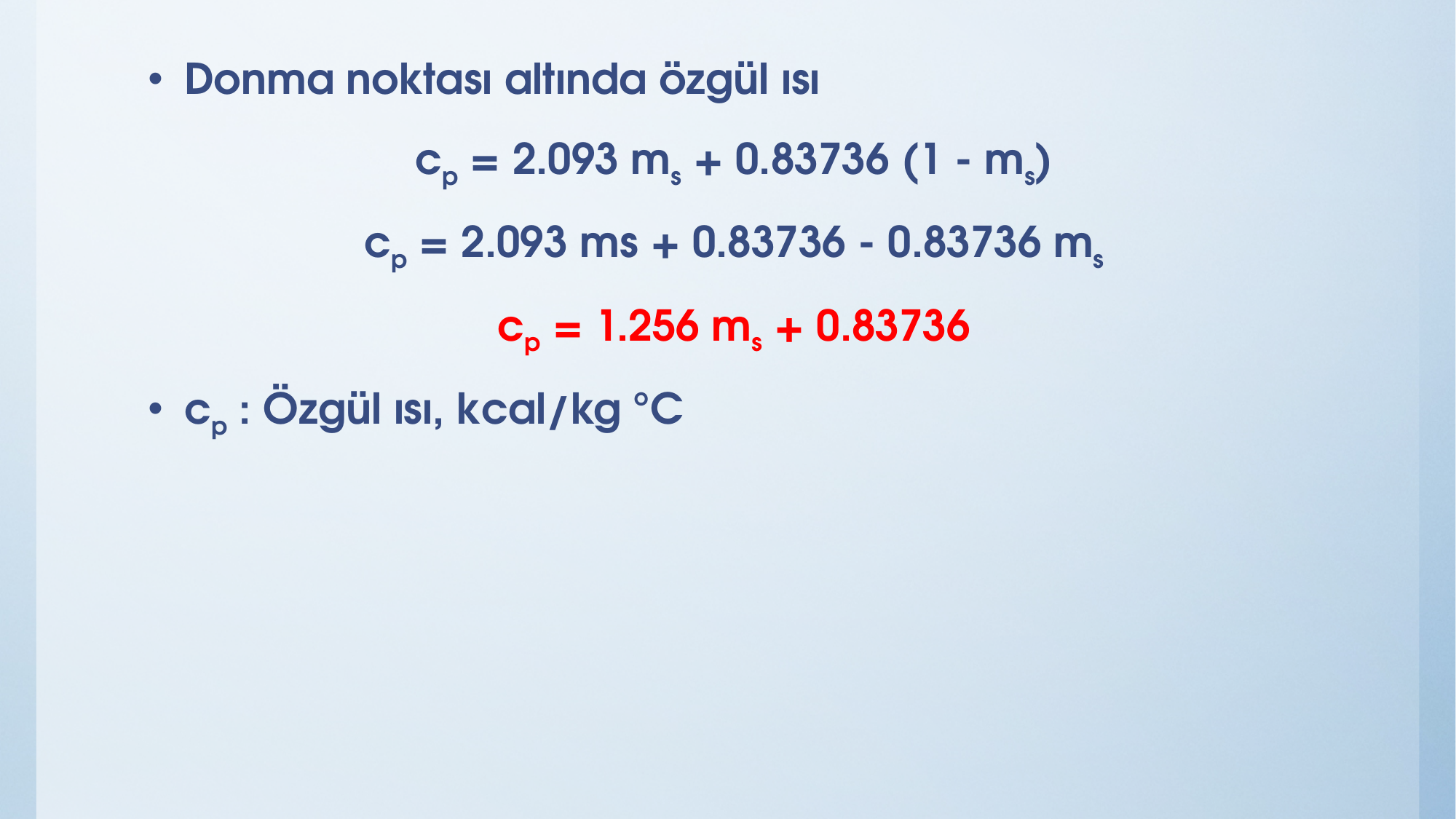

Donma noktası altında özgül ısı
cp = 2.093 ms + 0.83736 (1 - ms)
cp = 2.093 ms + 0.83736 - 0.83736 ms
cp = 1.256 ms + 0.83736
cp : Özgül ısı, kcal/kg °C